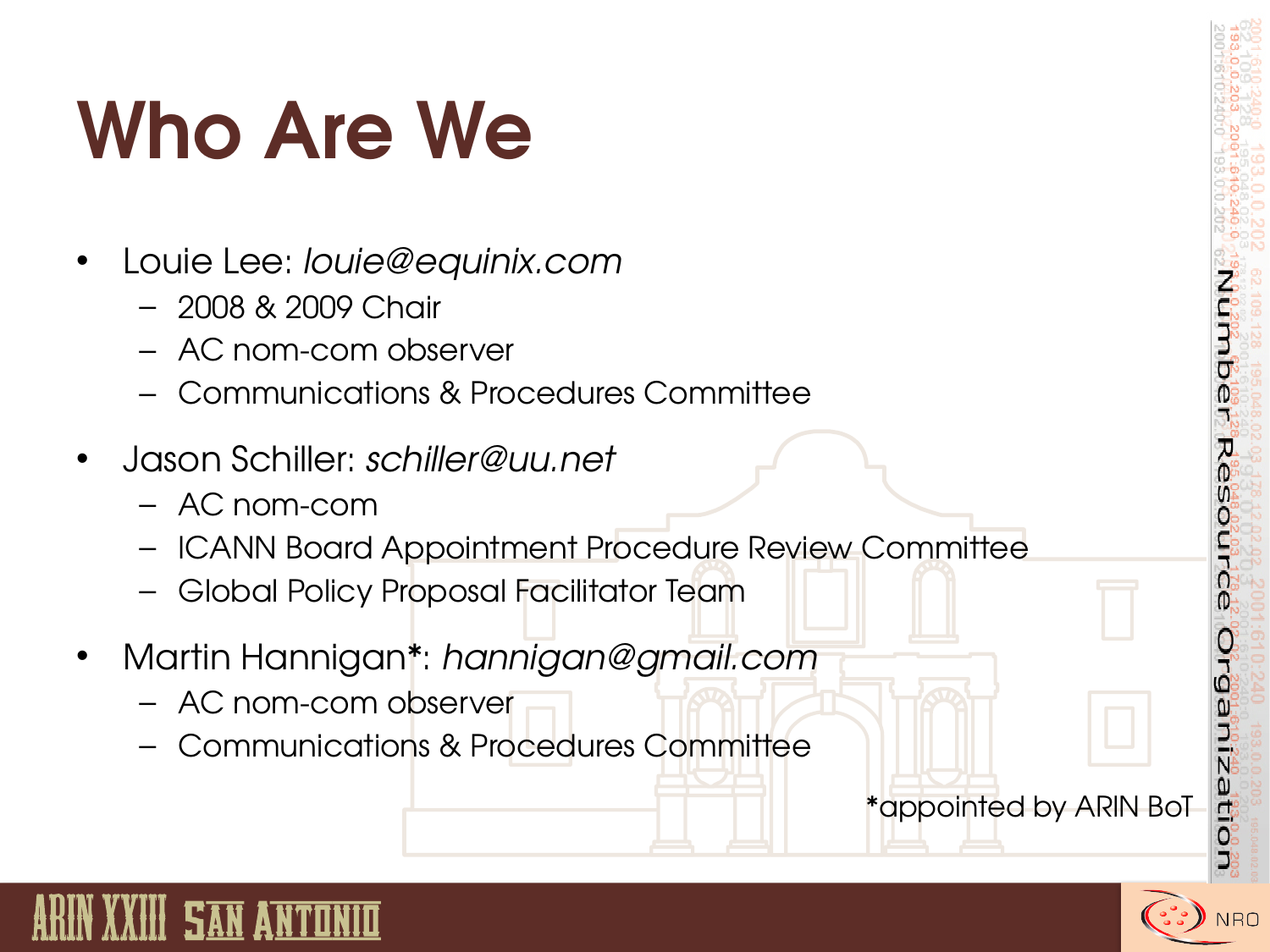

# Who Are We
Louie Lee: louie@equinix.com
2008 & 2009 Chair
AC nom-com observer
Communications & Procedures Committee
Jason Schiller: schiller@uu.net
AC nom-com
ICANN Board Appointment Procedure Review Committee
Global Policy Proposal Facilitator Team
Martin Hannigan*: hannigan@gmail.com
AC nom-com observer
Communications & Procedures Committee
*appointed by ARIN BoT